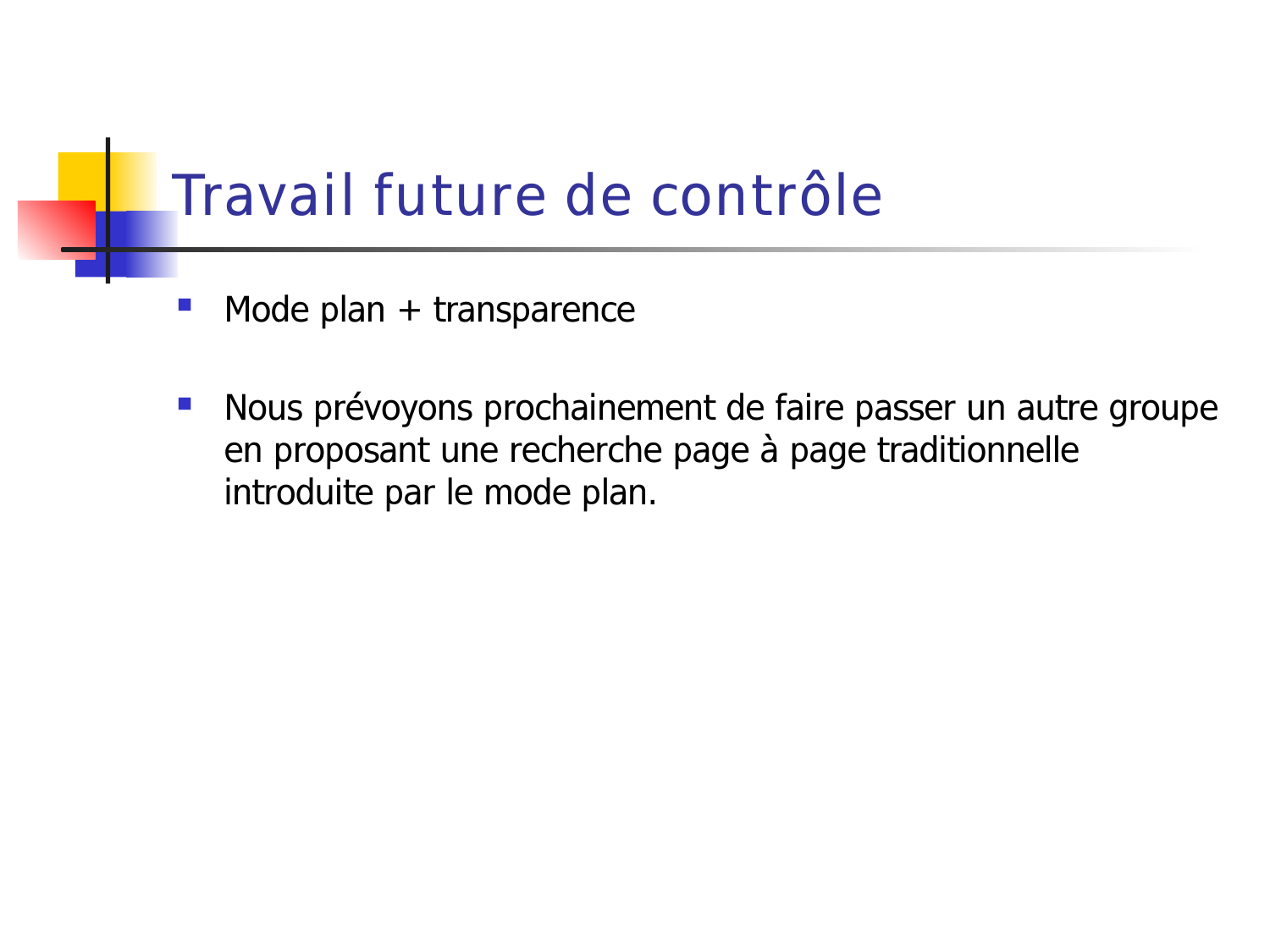

# Travail future de contrôle
Mode plan + transparence

Nous prévoyons prochainement de faire passer un autre groupe en proposant une recherche page à page traditionnelle introduite par le mode plan.